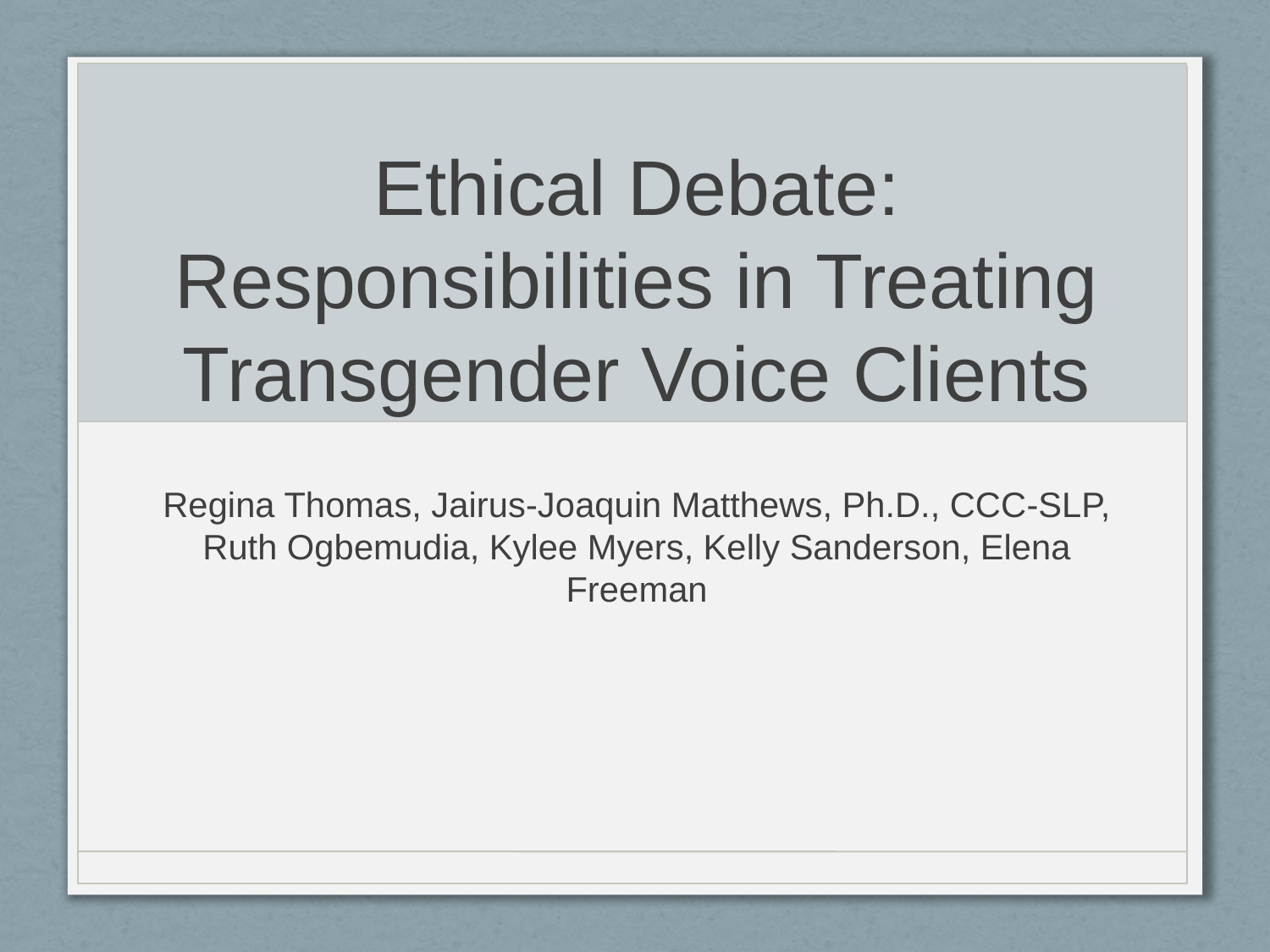

# Ethical Debate: Responsibilities in Treating Transgender Voice Clients
Regina Thomas, Jairus-Joaquin Matthews, Ph.D., CCC-SLP, Ruth Ogbemudia, Kylee Myers, Kelly Sanderson, Elena Freeman